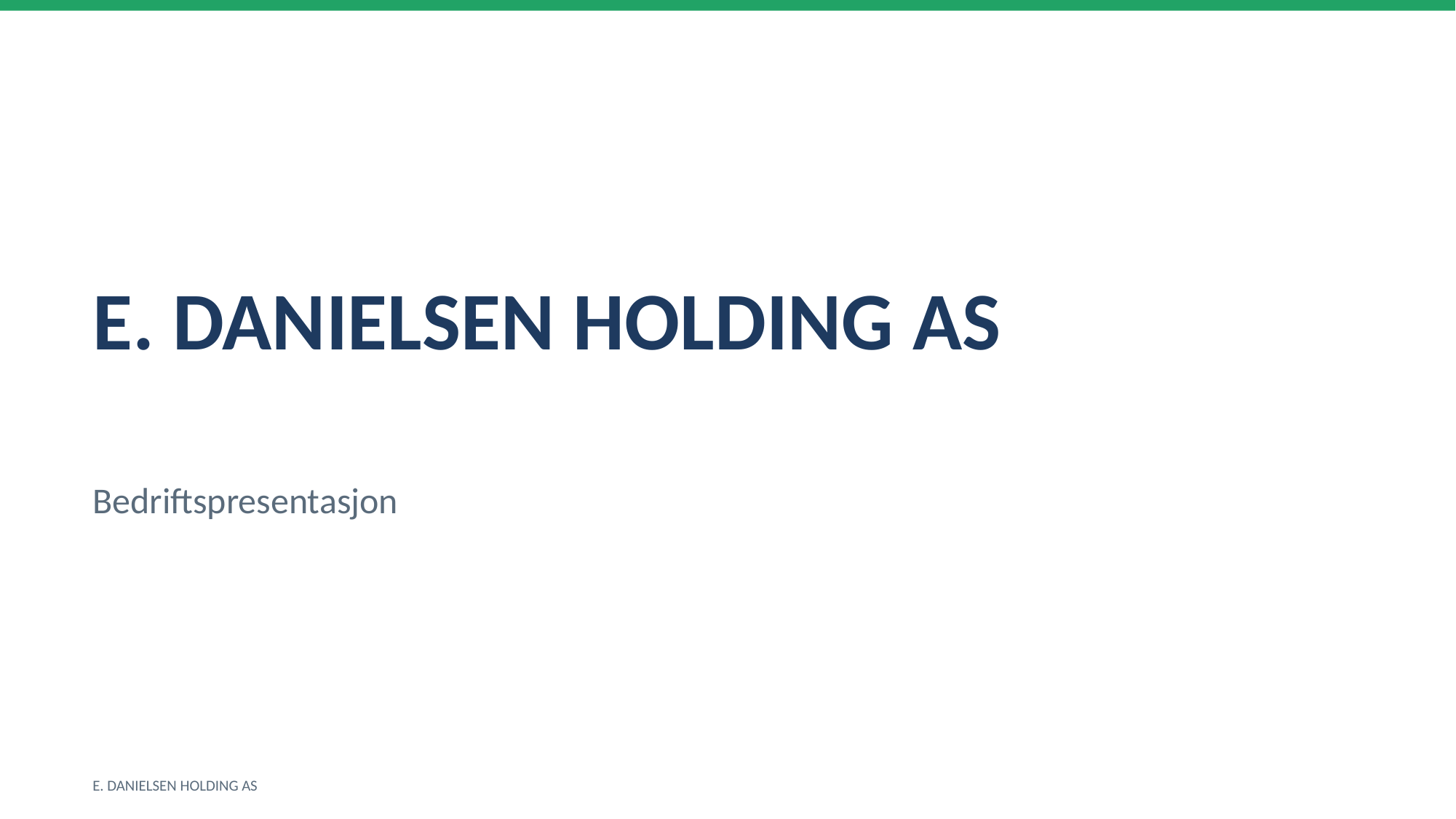

E. DANIELSEN HOLDING AS
Bedriftspresentasjon
E. DANIELSEN HOLDING AS